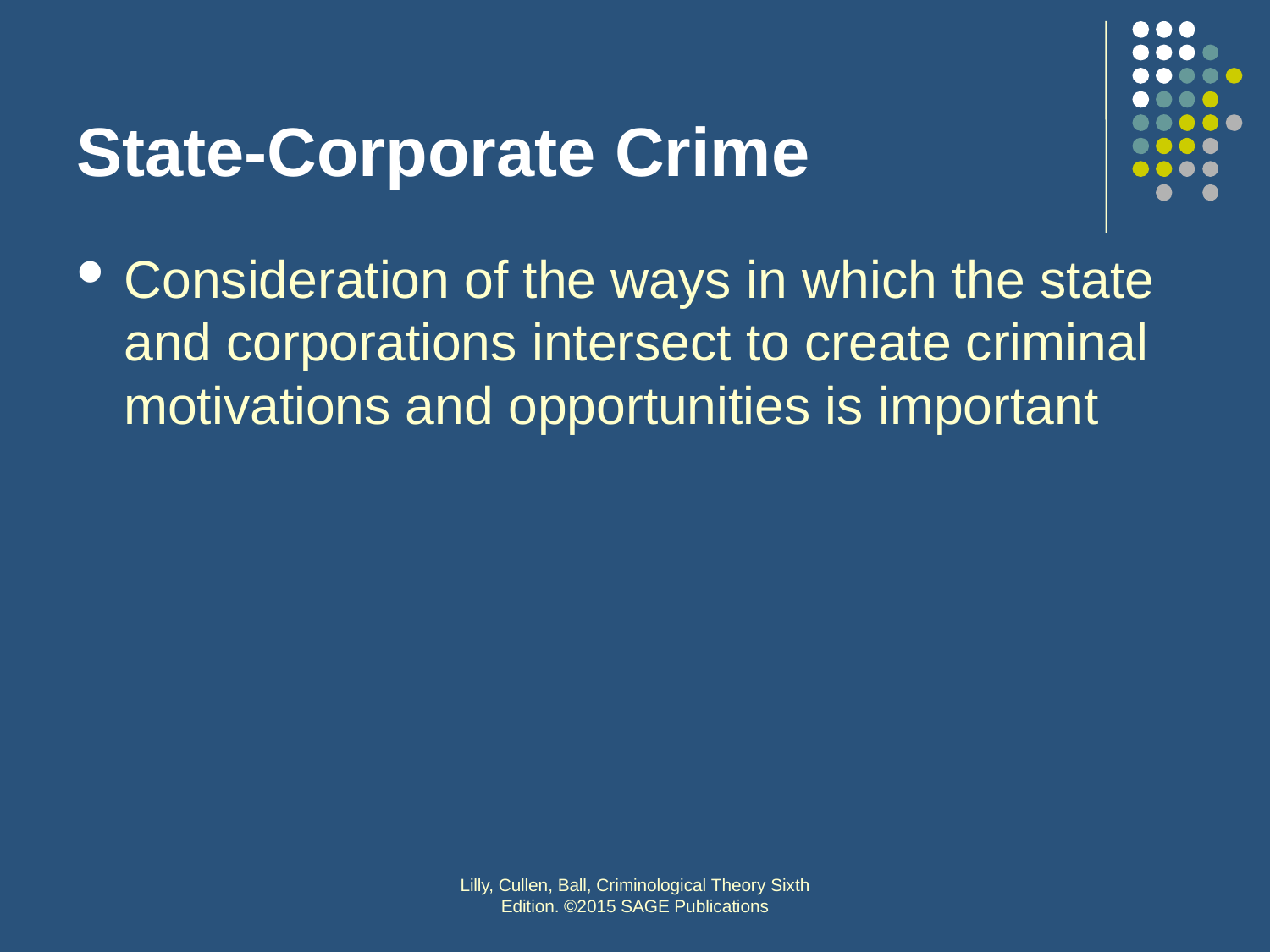

# State-Corporate Crime
Consideration of the ways in which the state and corporations intersect to create criminal motivations and opportunities is important

Lilly, Cullen, Ball, Criminological Theory Sixth Edition. ©2015 SAGE Publications